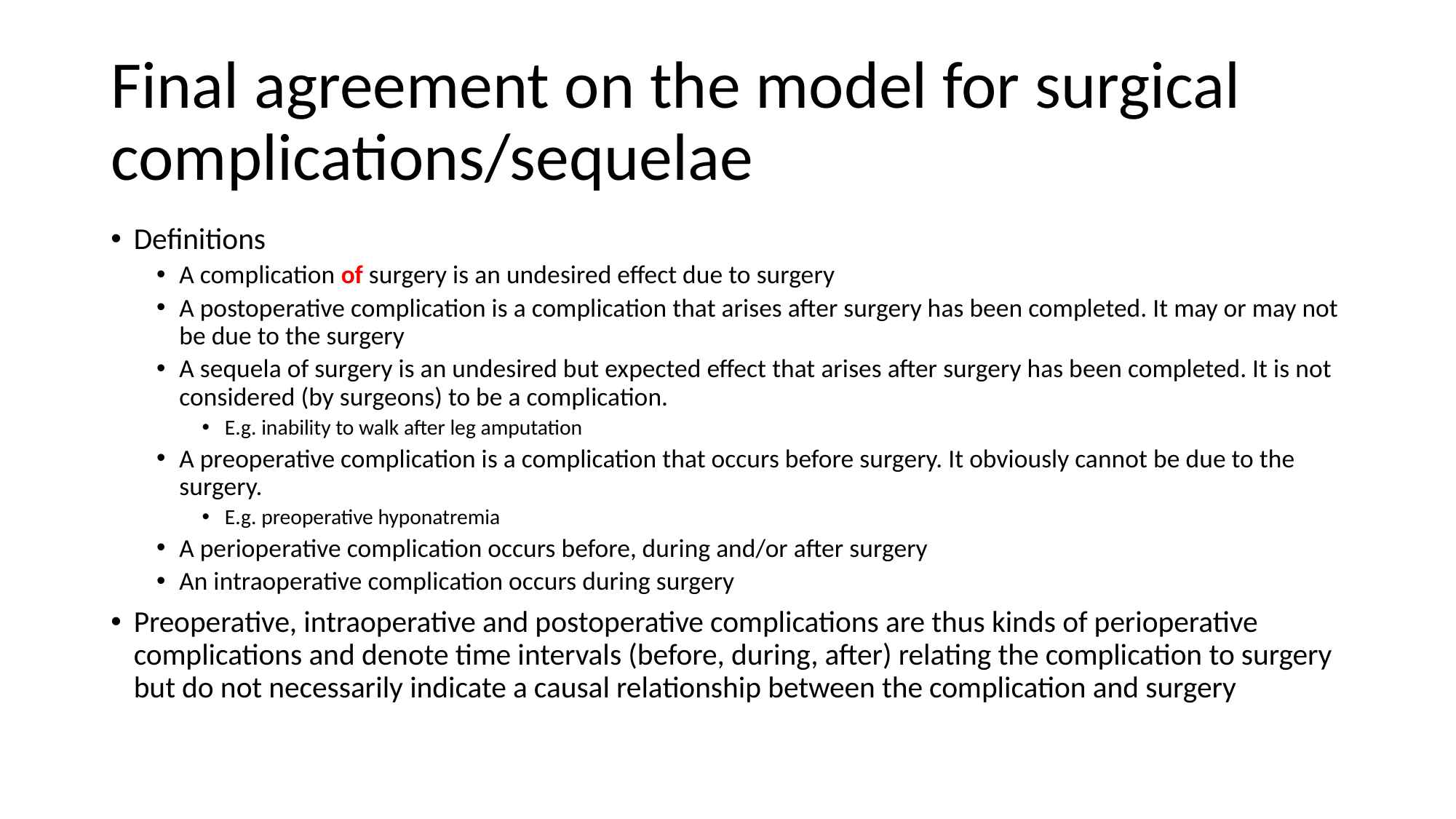

# Final agreement on the model for surgical complications/sequelae
Definitions
A complication of surgery is an undesired effect due to surgery
A postoperative complication is a complication that arises after surgery has been completed. It may or may not be due to the surgery
A sequela of surgery is an undesired but expected effect that arises after surgery has been completed. It is not considered (by surgeons) to be a complication.
E.g. inability to walk after leg amputation
A preoperative complication is a complication that occurs before surgery. It obviously cannot be due to the surgery.
E.g. preoperative hyponatremia
A perioperative complication occurs before, during and/or after surgery
An intraoperative complication occurs during surgery
Preoperative, intraoperative and postoperative complications are thus kinds of perioperative complications and denote time intervals (before, during, after) relating the complication to surgery but do not necessarily indicate a causal relationship between the complication and surgery